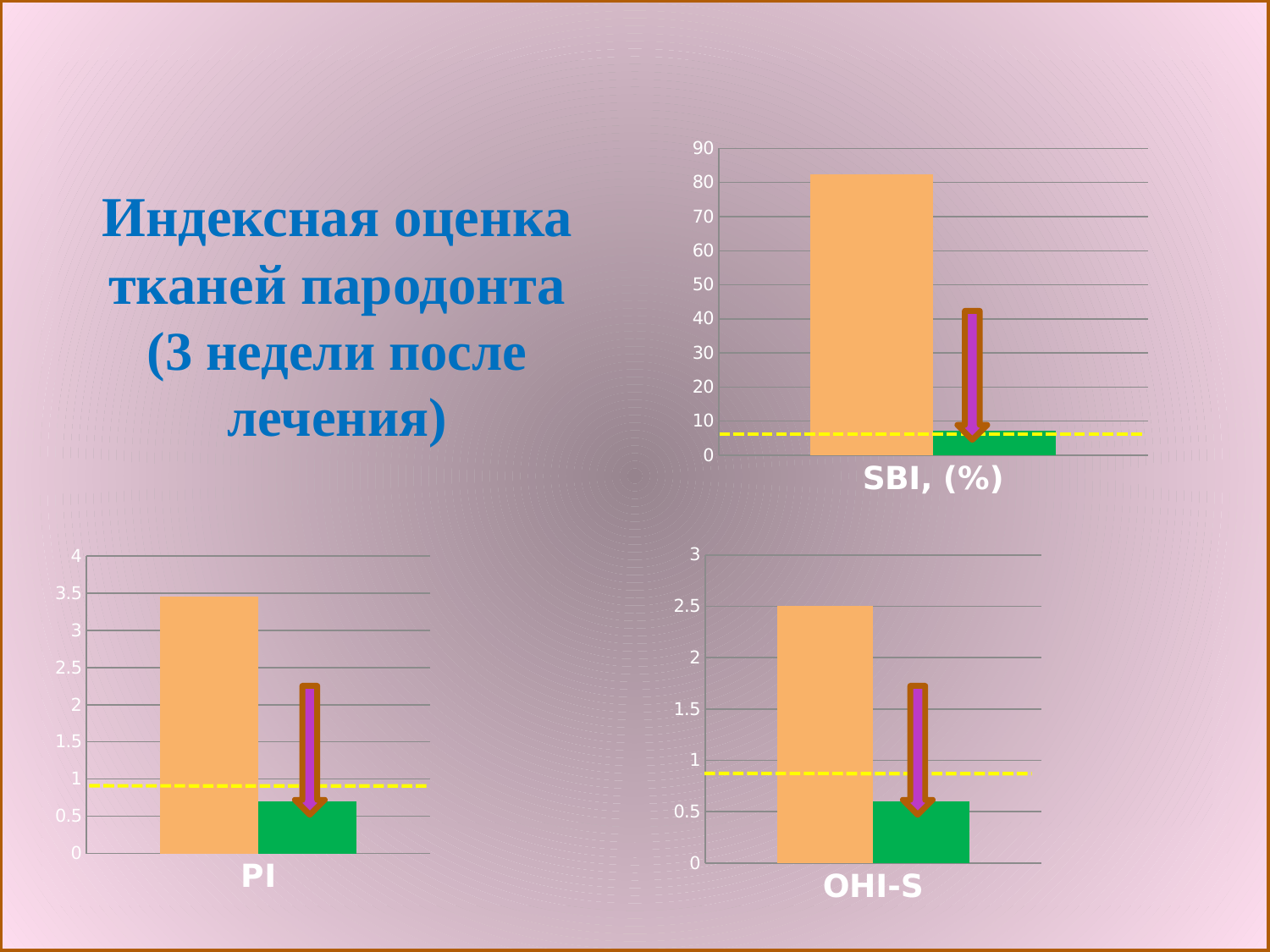

# Индексная оценка тканей пародонта (3 недели после лечения)

### Chart

| Category | До лечения                            (основная группа) | После лечения       (основная группа) |
|---|---|---|
| SBI, (%) | 82.5 | 7.25 |

### Chart

| Category | До лечения                            (основная группа) | После лечения       (основная группа) |
|---|---|---|
| OHI-S | 2.5 | 0.6000000000000006 |

### Chart

| Category | До лечения                            (основная группа) | После лечения       (основная группа) |
|---|---|---|
| PI | 3.46 | 0.7000000000000006 |